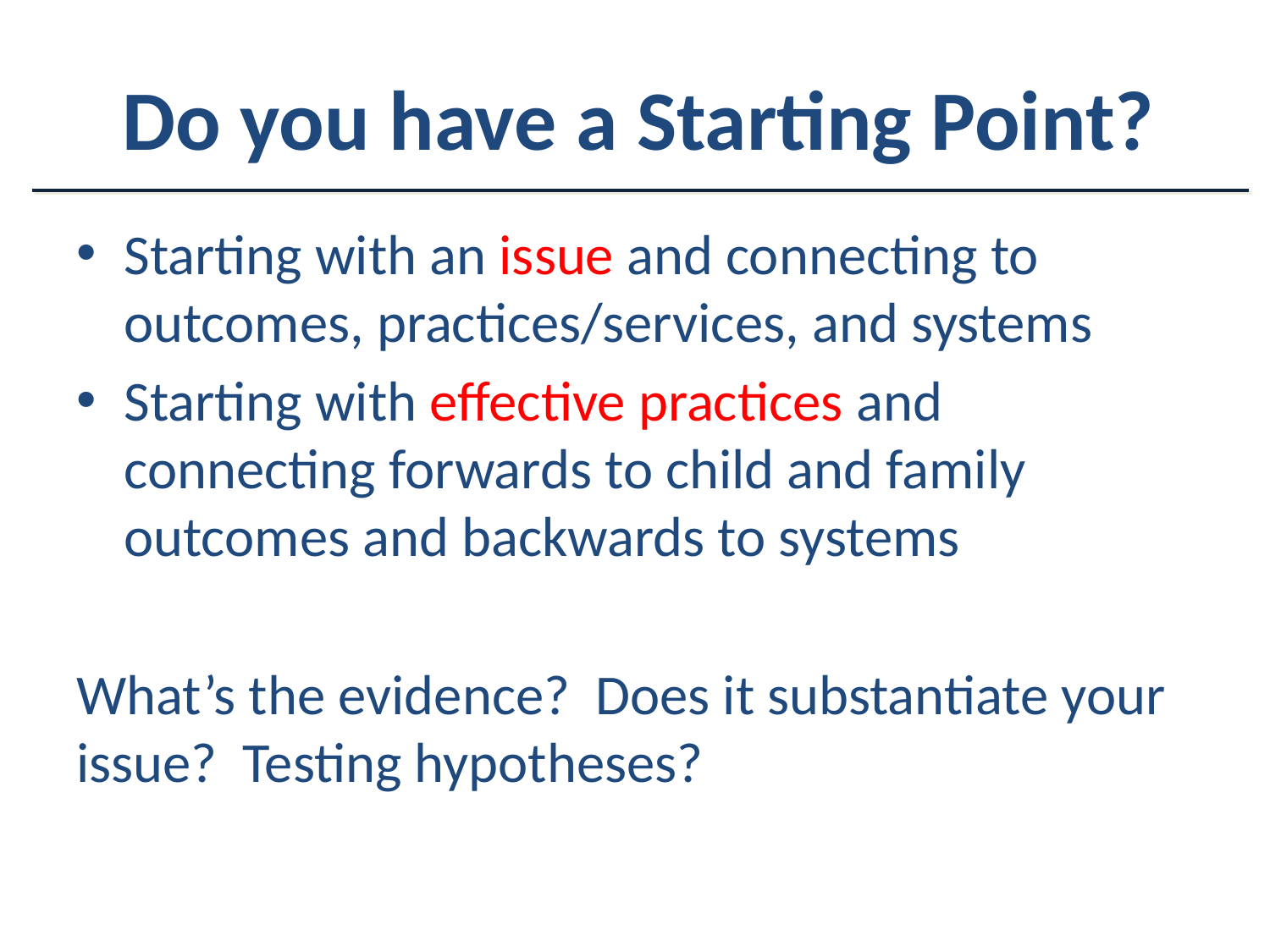

# Do you have a Starting Point?
Starting with an issue and connecting to outcomes, practices/services, and systems
Starting with effective practices and connecting forwards to child and family outcomes and backwards to systems

What’s the evidence?  Does it substantiate your issue?  Testing hypotheses?